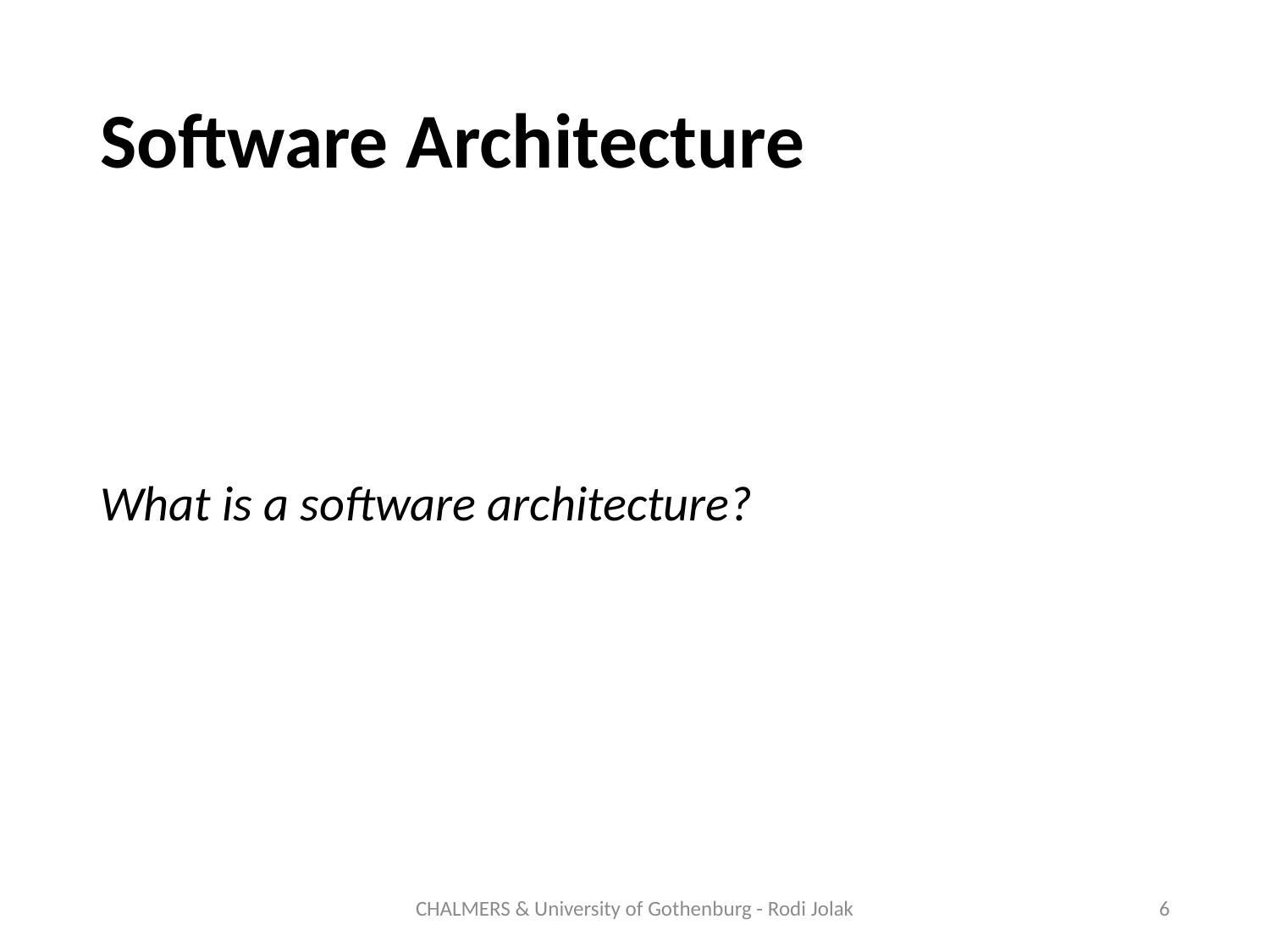

# Software Architecture

What is a software architecture?
CHALMERS & University of Gothenburg - Rodi Jolak
6